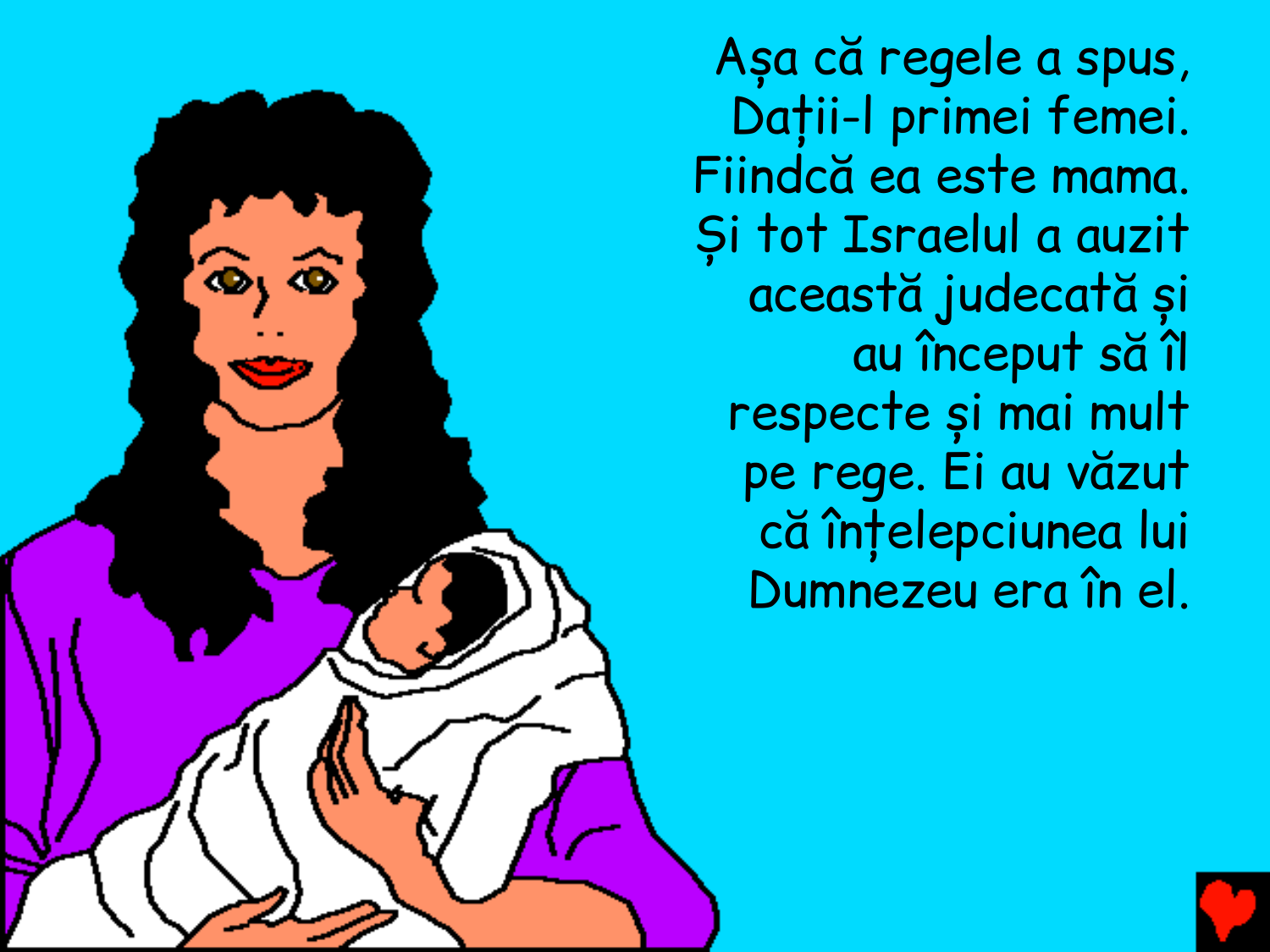

Așa că regele a spus, Dații-l primei femei. Fiindcă ea este mama. Și tot Israelul a auzit această judecată și au început să îl respecte și mai mult pe rege. Ei au văzut că înțelepciunea lui Dumnezeu era în el.